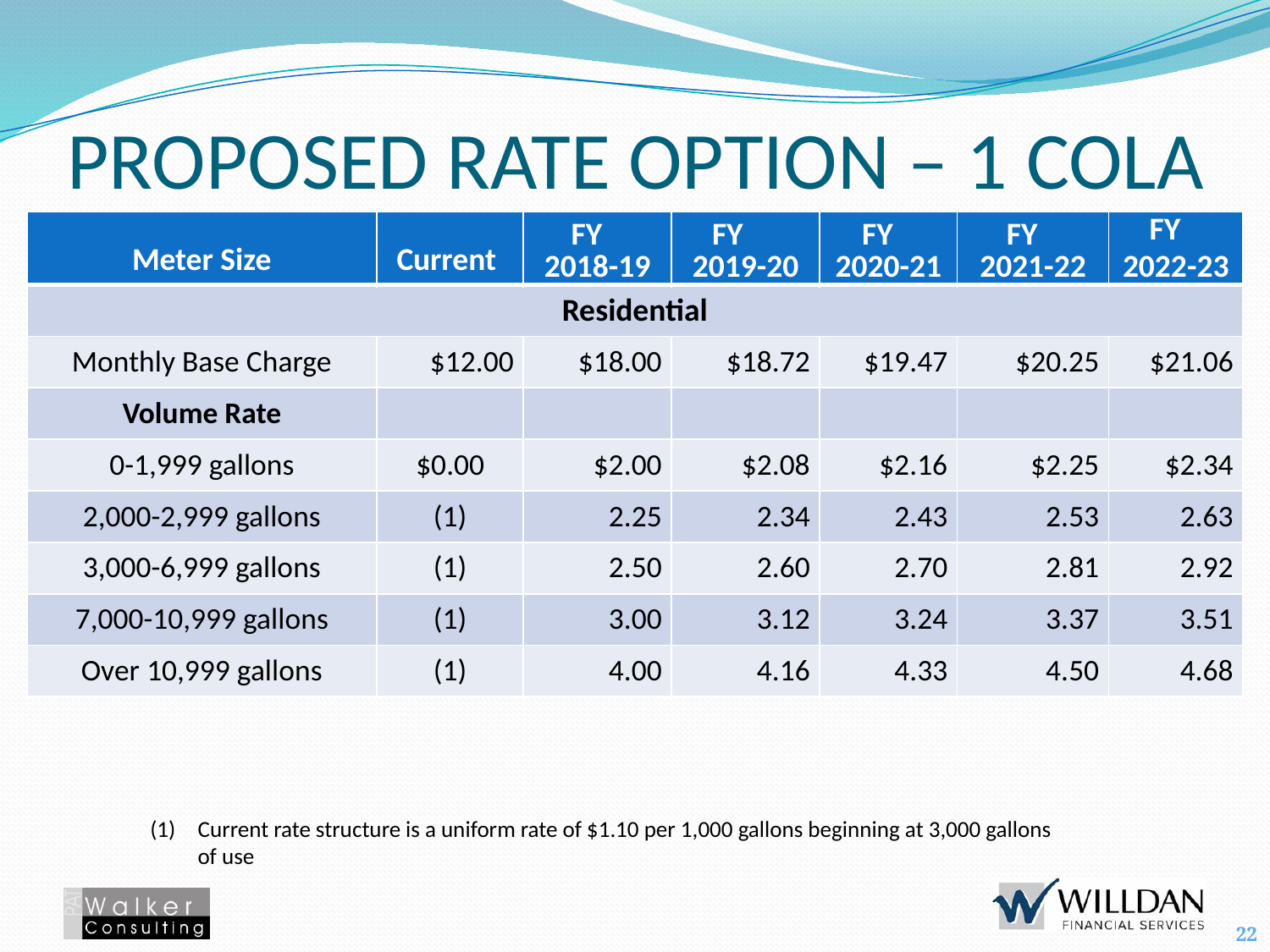

Proposed Rate Option – 1 COLA
| Meter Size | Current | FY 2018-19 | FY 2019-20 | FY 2020-21 | FY 2021-22 | FY 2022-23 |
| --- | --- | --- | --- | --- | --- | --- |
| Residential |  |  |  |  |  |  |
| Monthly Base Charge | $12.00 | $18.00 | $18.72 | $19.47 | $20.25 | $21.06 |
| Volume Rate |  |  |  |  |  |  |
| 0-1,999 gallons | $0.00 | $2.00 | $2.08 | $2.16 | $2.25 | $2.34 |
| 2,000-2,999 gallons | (1) | 2.25 | 2.34 | 2.43 | 2.53 | 2.63 |
| 3,000-6,999 gallons | (1) | 2.50 | 2.60 | 2.70 | 2.81 | 2.92 |
| 7,000-10,999 gallons | (1) | 3.00 | 3.12 | 3.24 | 3.37 | 3.51 |
| Over 10,999 gallons | (1) | 4.00 | 4.16 | 4.33 | 4.50 | 4.68 |
Current rate structure is a uniform rate of $1.10 per 1,000 gallons beginning at 3,000 gallons of use